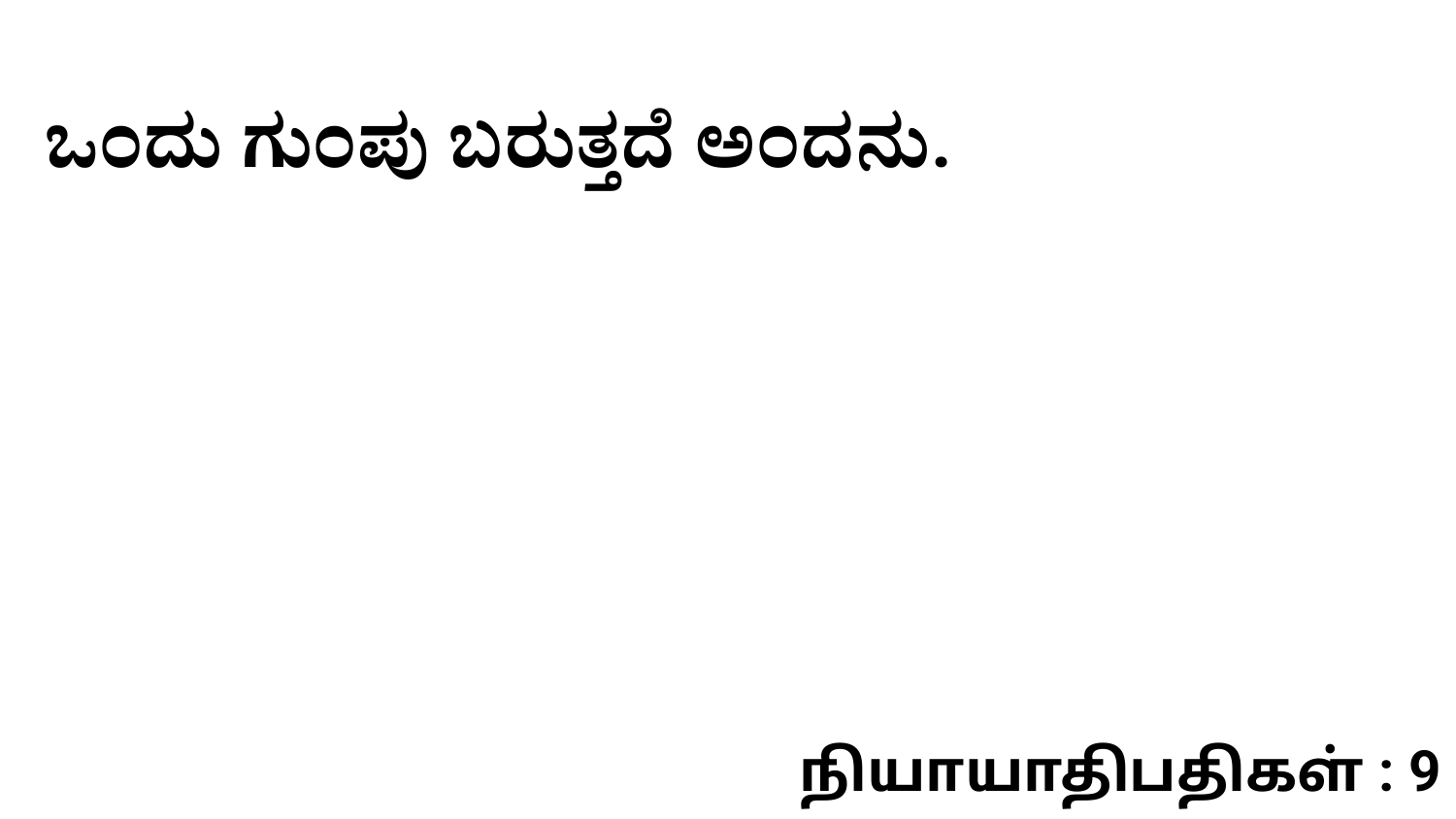

ಒಂದು ಗುಂಪು ಬರುತ್ತದೆ ಅಂದನು.
நியாயாதிபதிகள் : 9